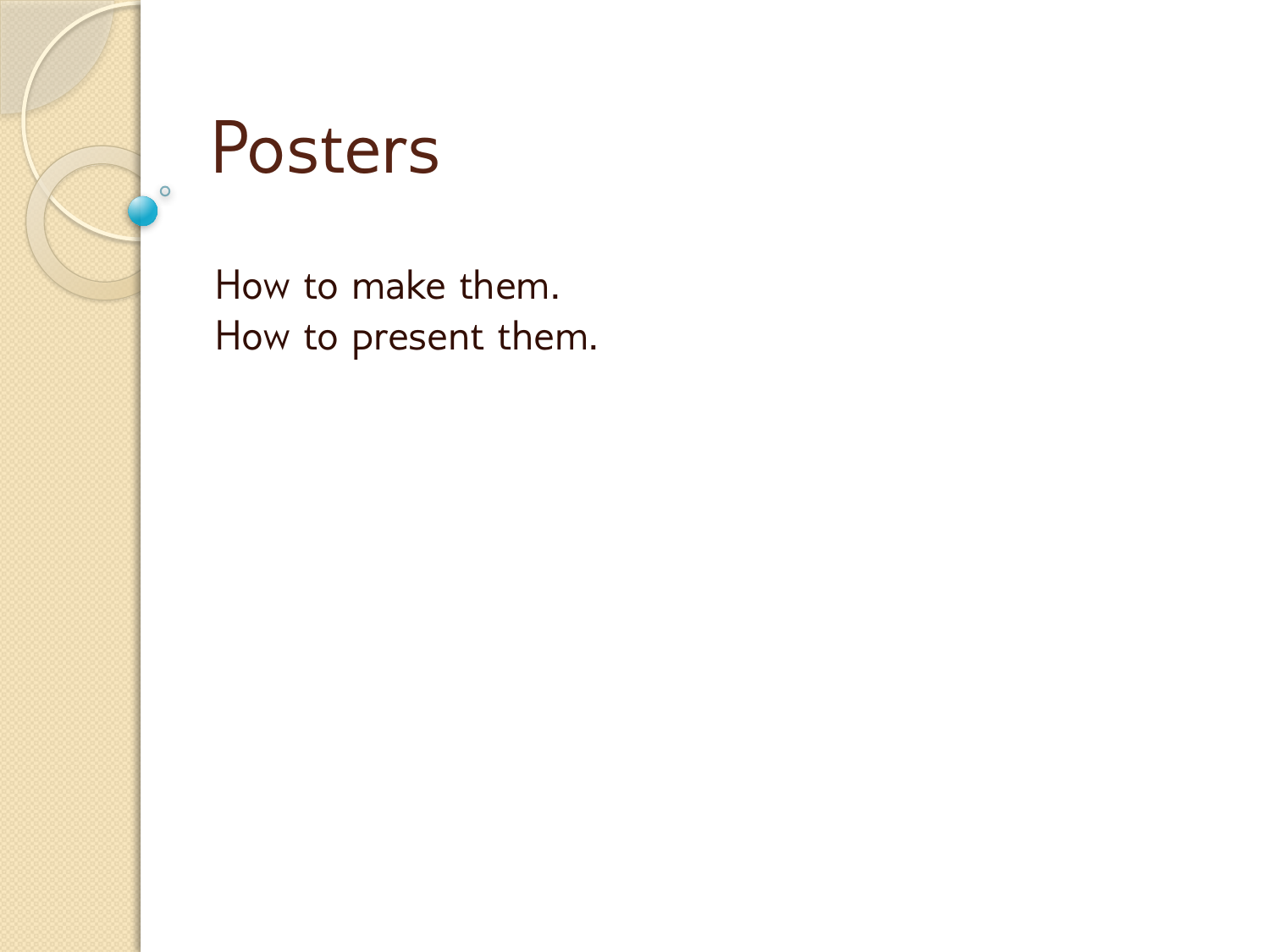

# Posters
How to make them.
How to present them.